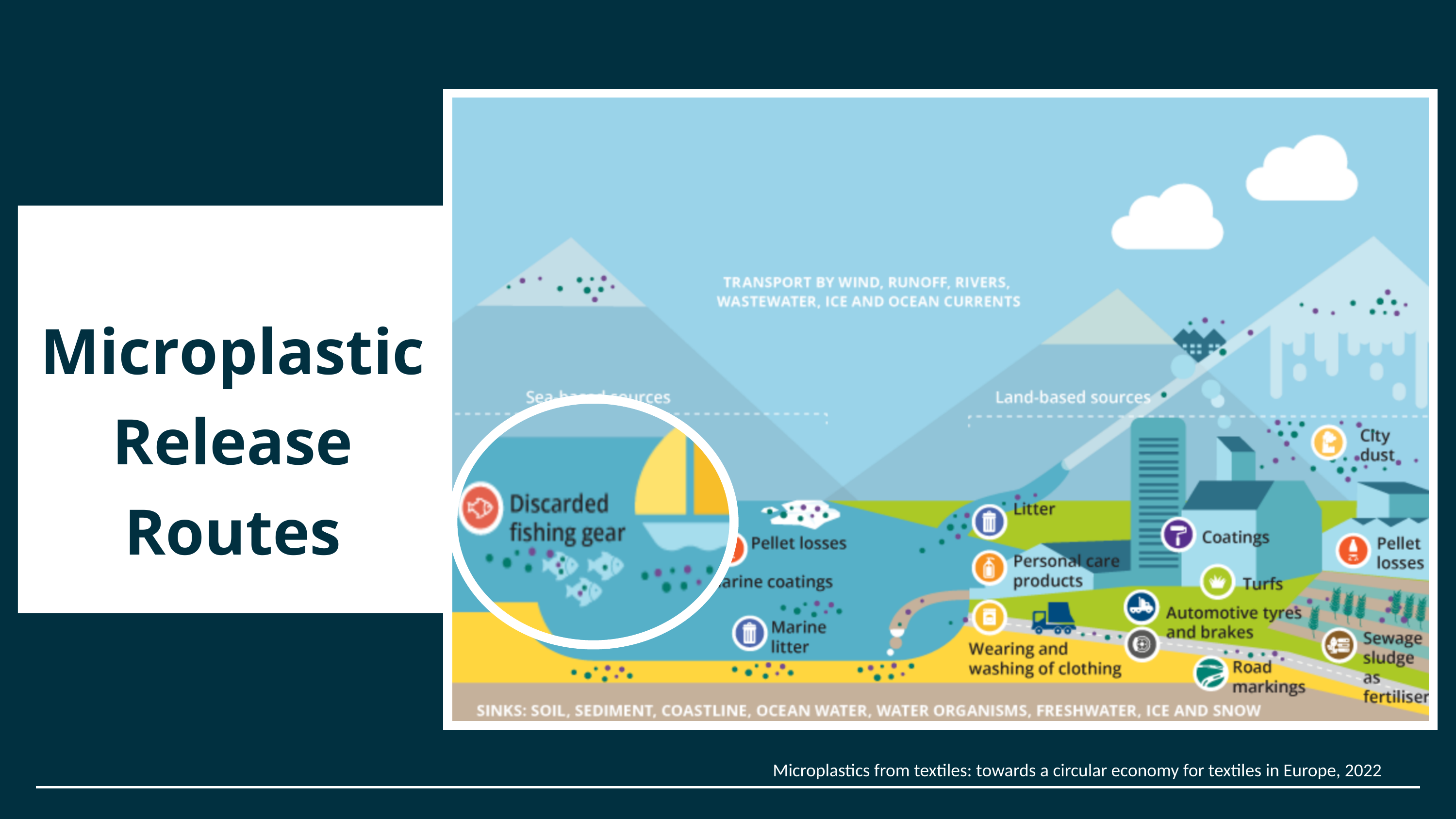

Microplastic Release Routes 2

Microplastic Release Routes

Microplastics from textiles: towards a circular economy for textiles in Europe, 2022